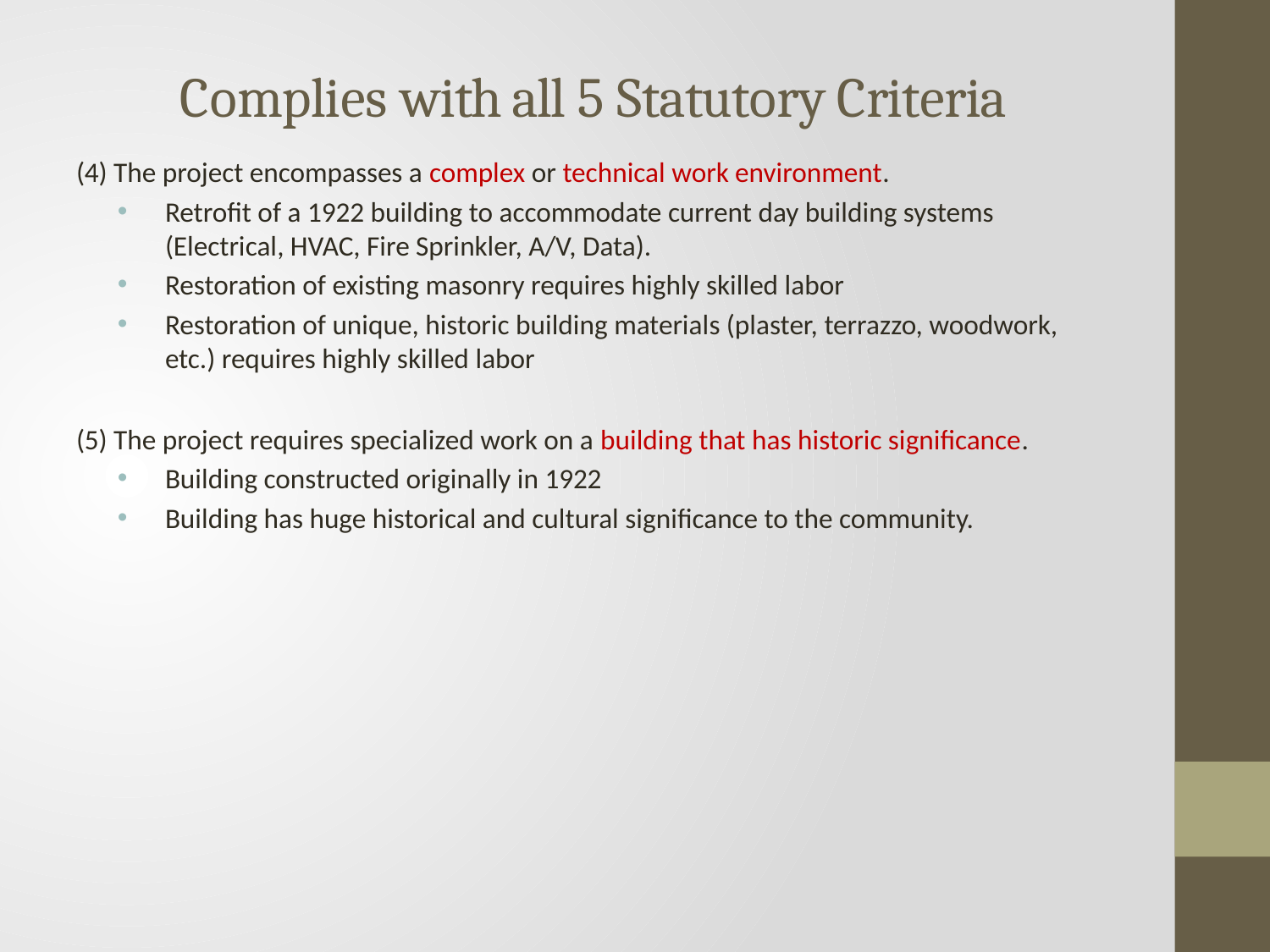

# Complies with all 5 Statutory Criteria
(4) The project encompasses a complex or technical work environment.
Retrofit of a 1922 building to accommodate current day building systems (Electrical, HVAC, Fire Sprinkler, A/V, Data).
Restoration of existing masonry requires highly skilled labor
Restoration of unique, historic building materials (plaster, terrazzo, woodwork, etc.) requires highly skilled labor

(5) The project requires specialized work on a building that has historic significance.
Building constructed originally in 1922
Building has huge historical and cultural significance to the community.